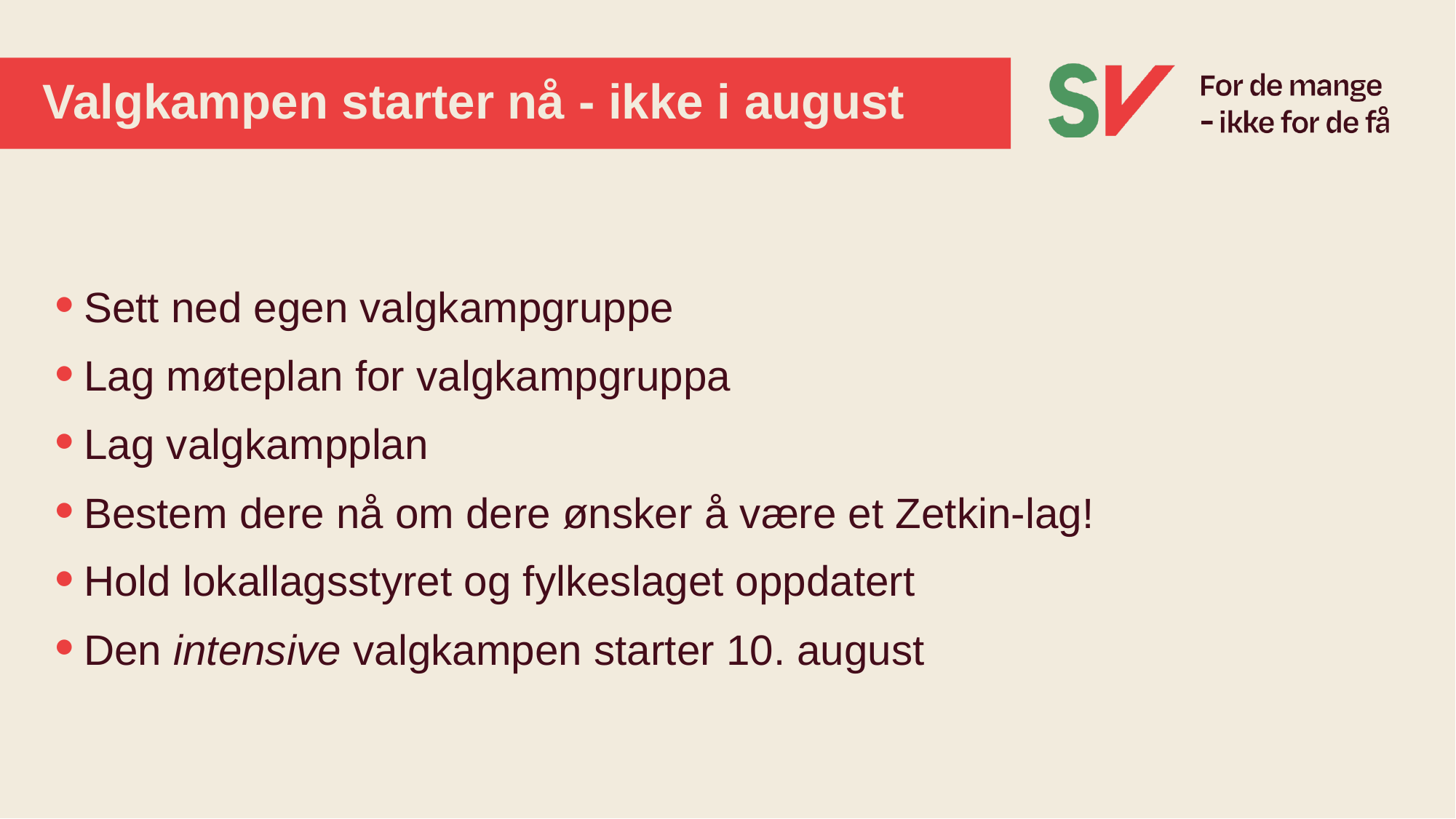

# Valgkampen starter nå - ikke i august

Sett ned egen valgkampgruppe
Lag møteplan for valgkampgruppa
Lag valgkampplan
Bestem dere nå om dere ønsker å være et Zetkin-lag!
Hold lokallagsstyret og fylkeslaget oppdatert
Den intensive valgkampen starter 10. august